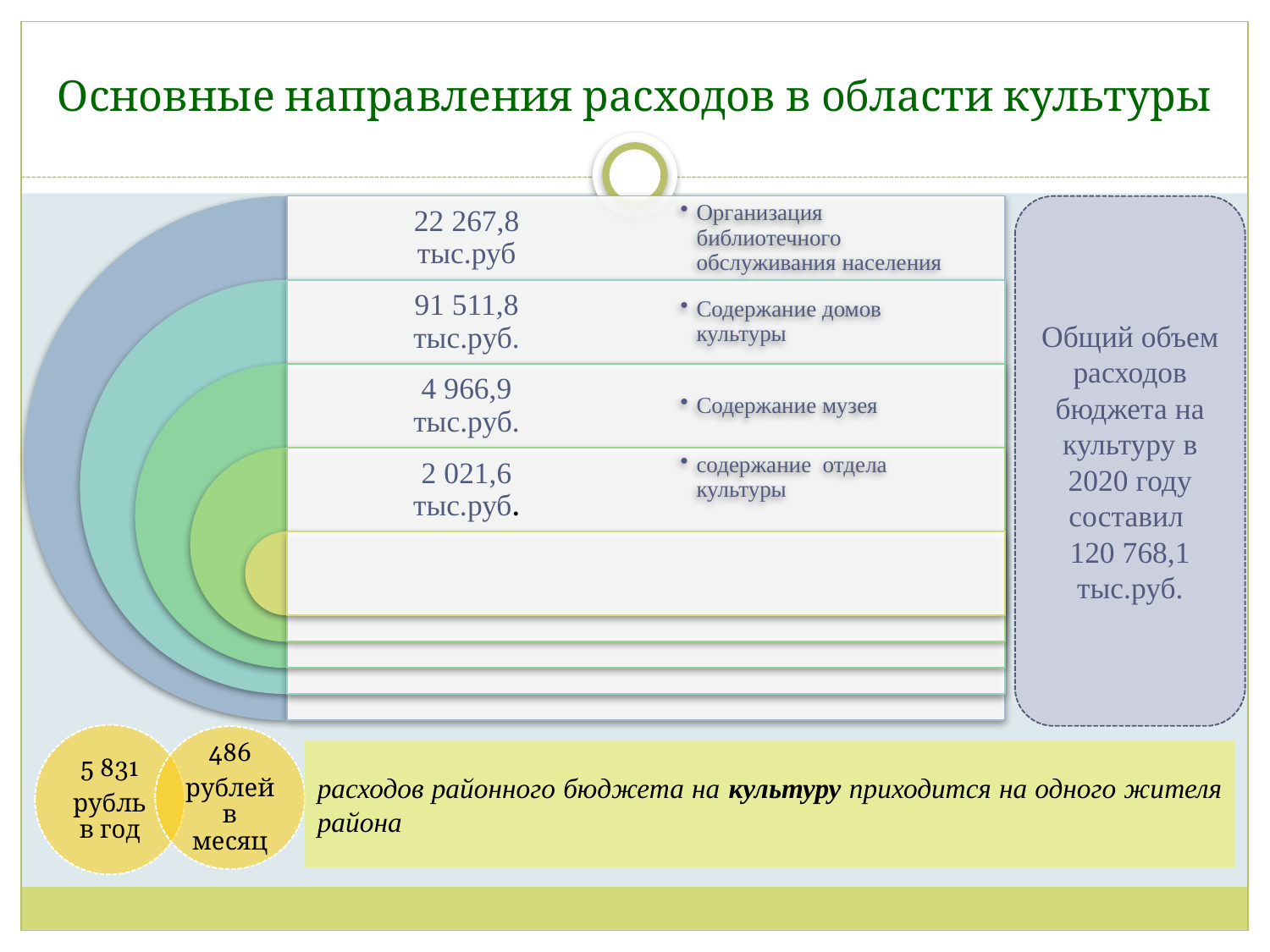

# Основные направления расходов в области культуры
22 267,8
тыс.руб
91 511,8
тыс.руб.
4 966,9
тыс.руб.
2 021,6
тыс.руб.

Организация библиотечного обслуживания населения
Содержание домов культуры
Содержание музея
содержание  отдела культуры

Общий объем расходов бюджета на культуру в 2020 году составил
120 768,1
тыс.руб.
5 831
рубль в год
486
рублей в месяц
расходов районного бюджета на культуру приходится на одного жителя района